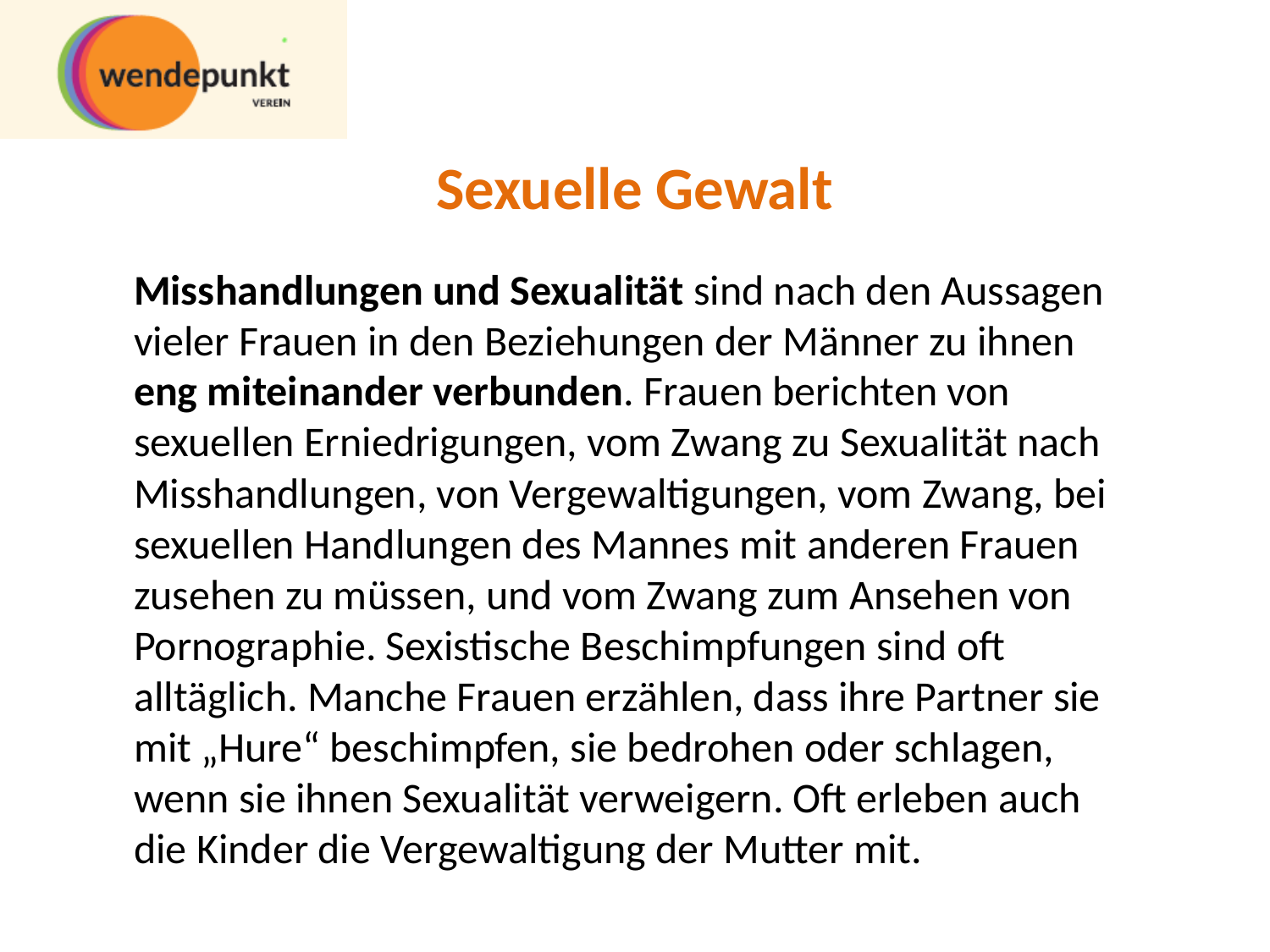

# Sexuelle Gewalt
Misshandlungen und Sexualität sind nach den Aussagen vieler Frauen in den Beziehungen der Männer zu ihnen eng miteinander verbunden. Frauen berichten von sexuellen Erniedrigungen, vom Zwang zu Sexualität nach Misshandlungen, von Vergewaltigungen, vom Zwang, bei sexuellen Handlungen des Mannes mit anderen Frauen zusehen zu müssen, und vom Zwang zum Ansehen von Pornographie. Sexistische Beschimpfungen sind oft alltäglich. Manche Frauen erzählen, dass ihre Partner sie mit „Hure“ beschimpfen, sie bedrohen oder schlagen, wenn sie ihnen Sexualität verweigern. Oft erleben auch die Kinder die Vergewaltigung der Mutter mit.